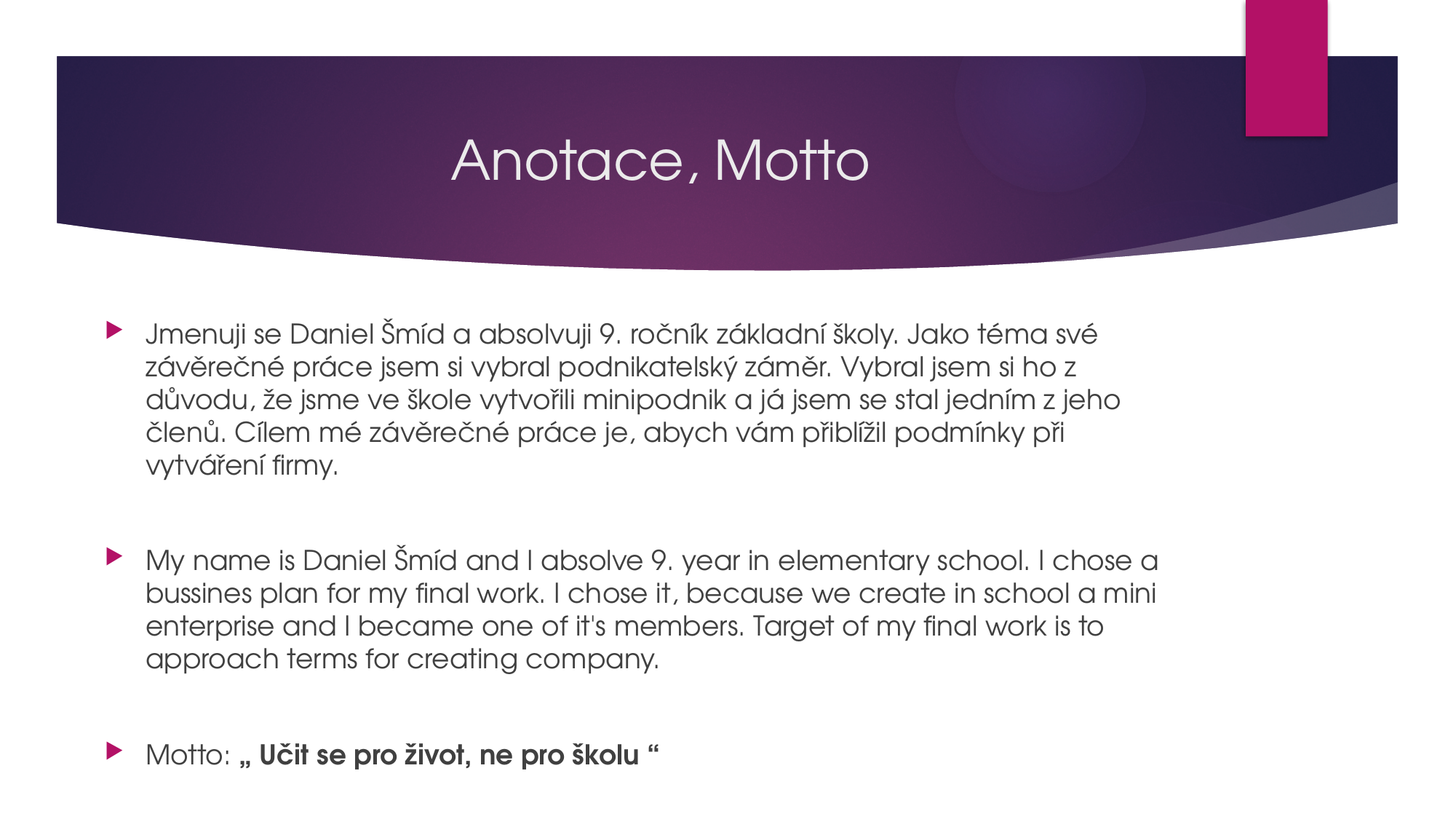

# Anotace, Motto
Jmenuji se Daniel Šmíd a absolvuji 9. ročník základní školy. Jako téma své závěrečné práce jsem si vybral podnikatelský záměr. Vybral jsem si ho z důvodu, že jsme ve škole vytvořili minipodnik a já jsem se stal jedním z jeho členů. Cílem mé závěrečné práce je, abych vám přiblížil podmínky při vytváření firmy.

My name is Daniel Šmíd and I absolve 9. year in elementary school. I chose a bussines plan for my final work. I chose it, because we create in school a mini enterprise and I became one of it's members. Target of my final work is to approach terms for creating company.

Motto: „ Učit se pro život, ne pro školu “